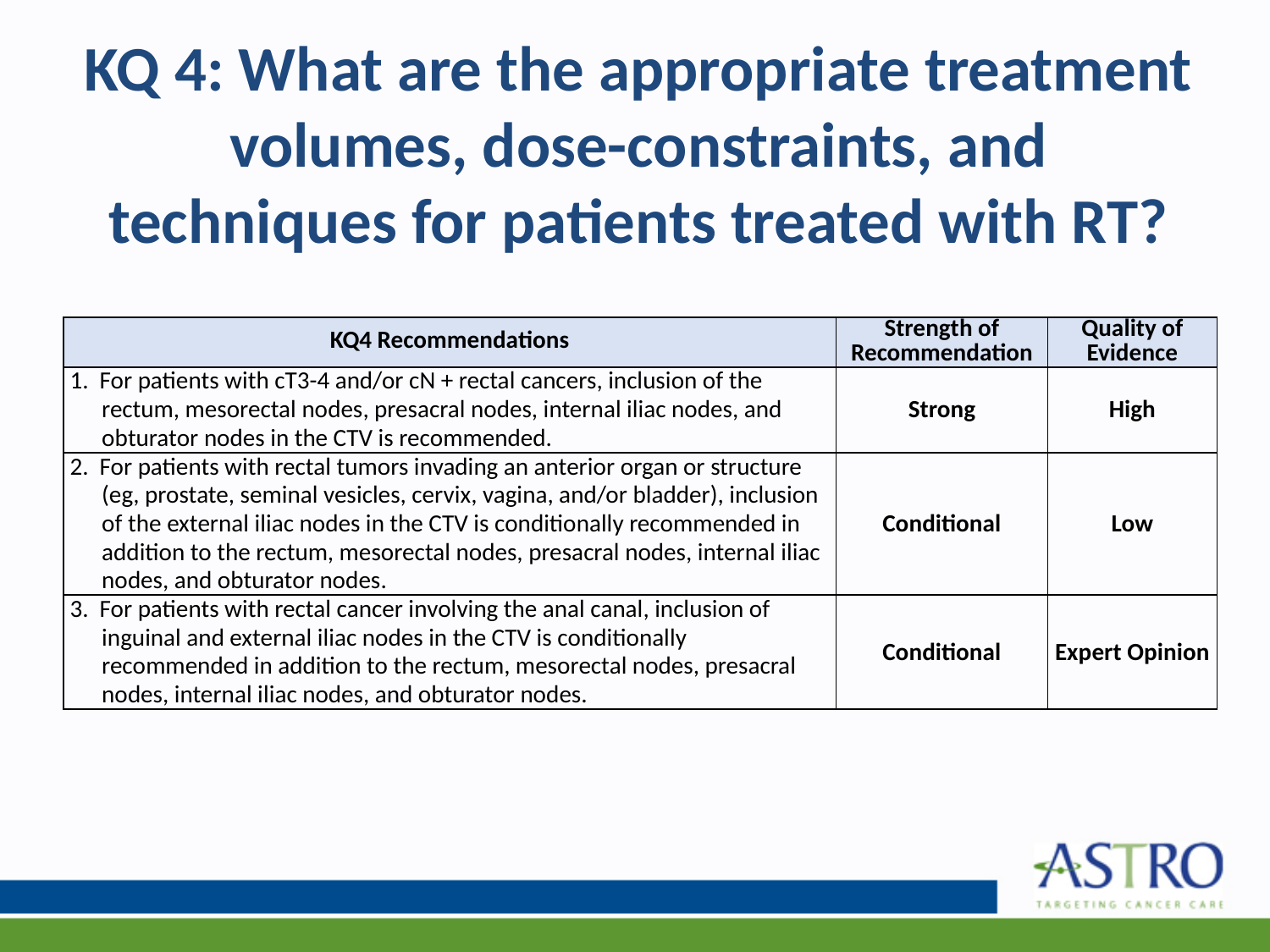

# KQ 4: What are the appropriate treatment volumes, dose-constraints, and techniques for patients treated with RT?
| KQ4 Recommendations | Strength of Recommendation | Quality of Evidence |
| --- | --- | --- |
| 1. For patients with cT3-4 and/or cN + rectal cancers, inclusion of the rectum, mesorectal nodes, presacral nodes, internal iliac nodes, and obturator nodes in the CTV is recommended. | Strong | High |
| 2. For patients with rectal tumors invading an anterior organ or structure (eg, prostate, seminal vesicles, cervix, vagina, and/or bladder), inclusion of the external iliac nodes in the CTV is conditionally recommended in addition to the rectum, mesorectal nodes, presacral nodes, internal iliac nodes, and obturator nodes. | Conditional | Low |
| 3. For patients with rectal cancer involving the anal canal, inclusion of inguinal and external iliac nodes in the CTV is conditionally recommended in addition to the rectum, mesorectal nodes, presacral nodes, internal iliac nodes, and obturator nodes. | Conditional | Expert Opinion |